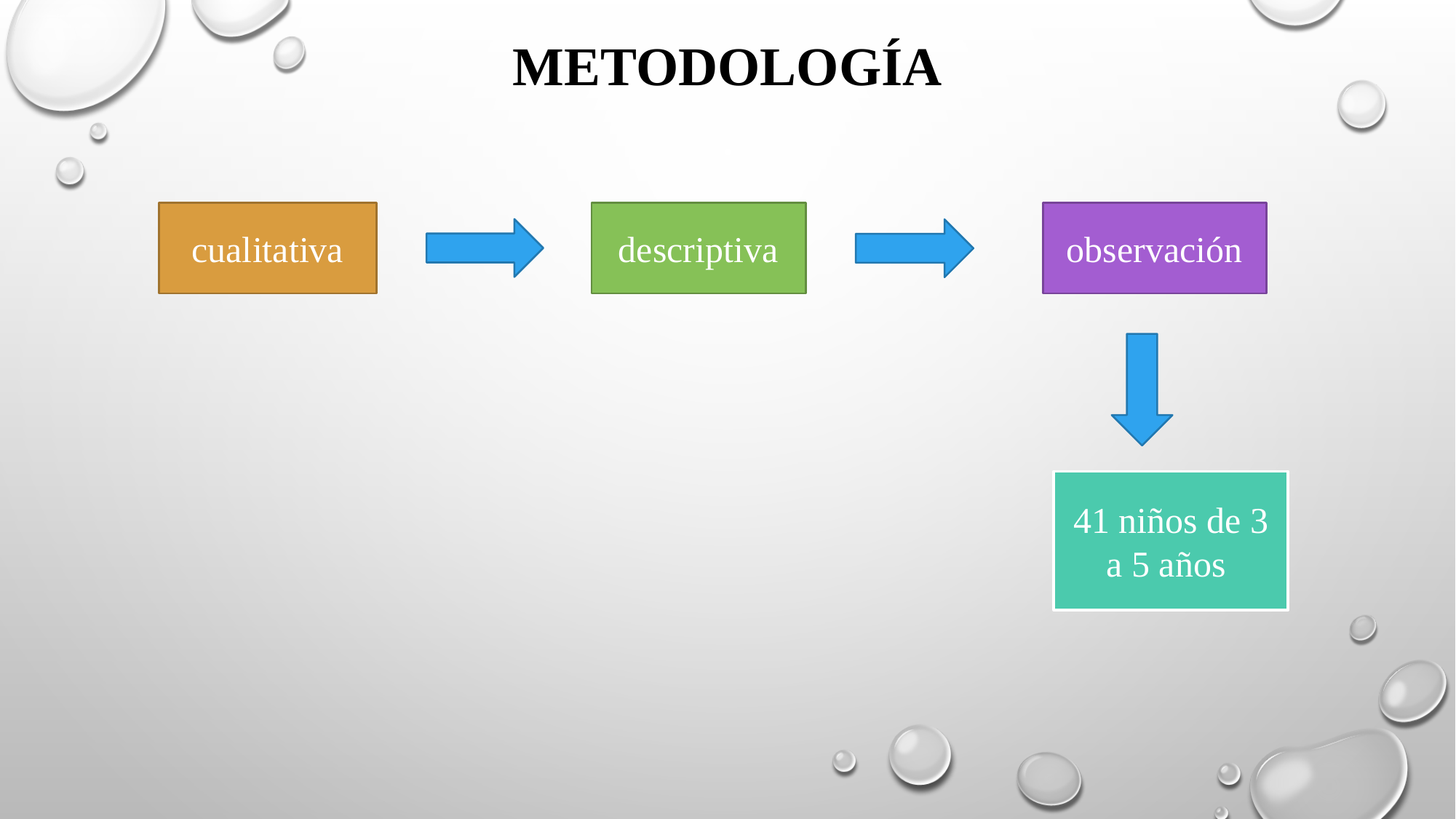

# METODOLOGÍA
cualitativa
descriptiva
observación

41 niños de 3 a 5 años